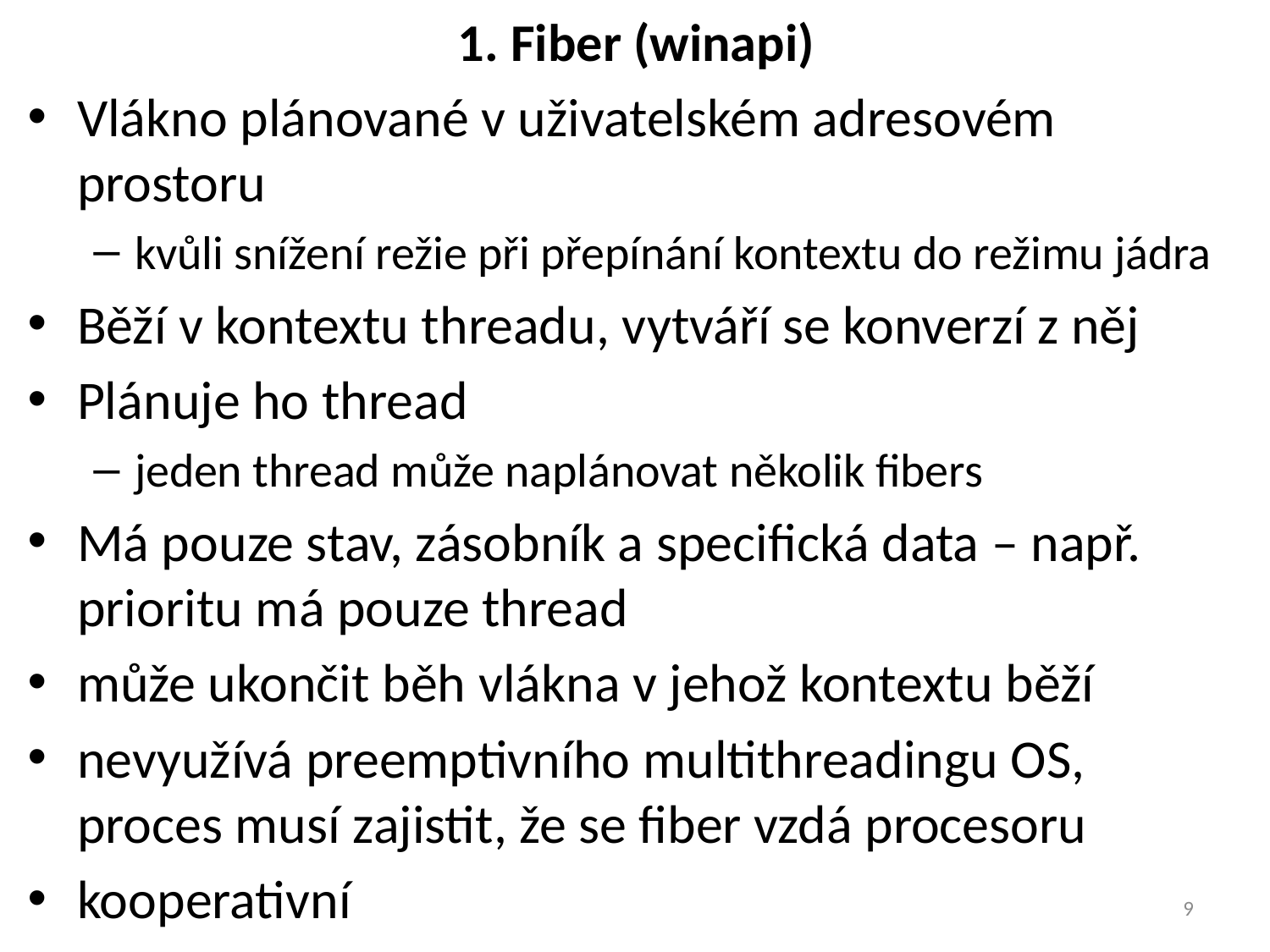

# 1. Fiber (winapi)
Vlákno plánované v uživatelském adresovém prostoru
kvůli snížení režie při přepínání kontextu do režimu jádra
Běží v kontextu threadu, vytváří se konverzí z něj
Plánuje ho thread
jeden thread může naplánovat několik fibers
Má pouze stav, zásobník a specifická data – např. prioritu má pouze thread
může ukončit běh vlákna v jehož kontextu běží
nevyužívá preemptivního multithreadingu OS, proces musí zajistit, že se fiber vzdá procesoru
kooperativní
9